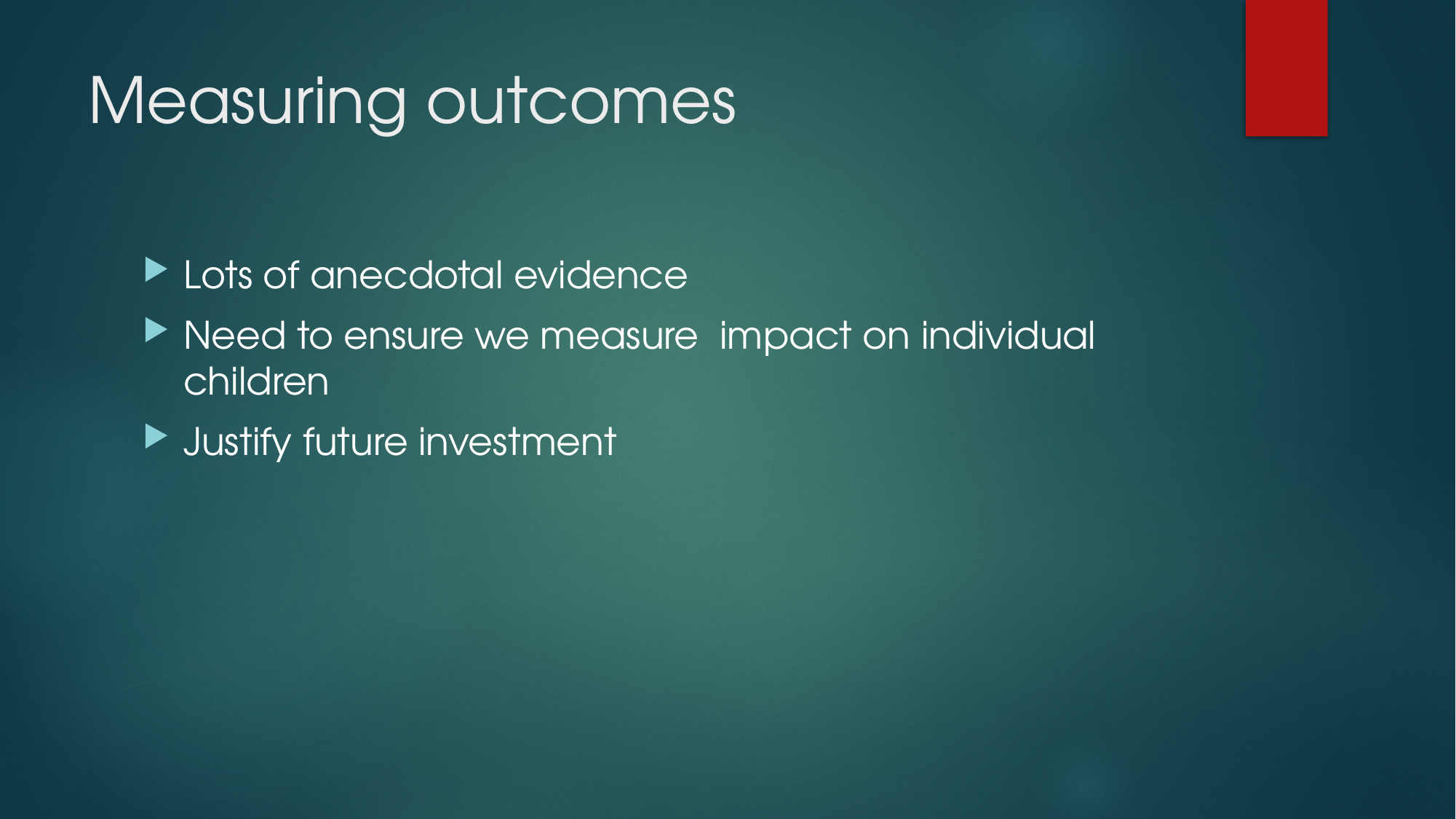

# Measuring outcomes
Lots of anecdotal evidence
Need to ensure we measure  impact on individual children
Justify future investment